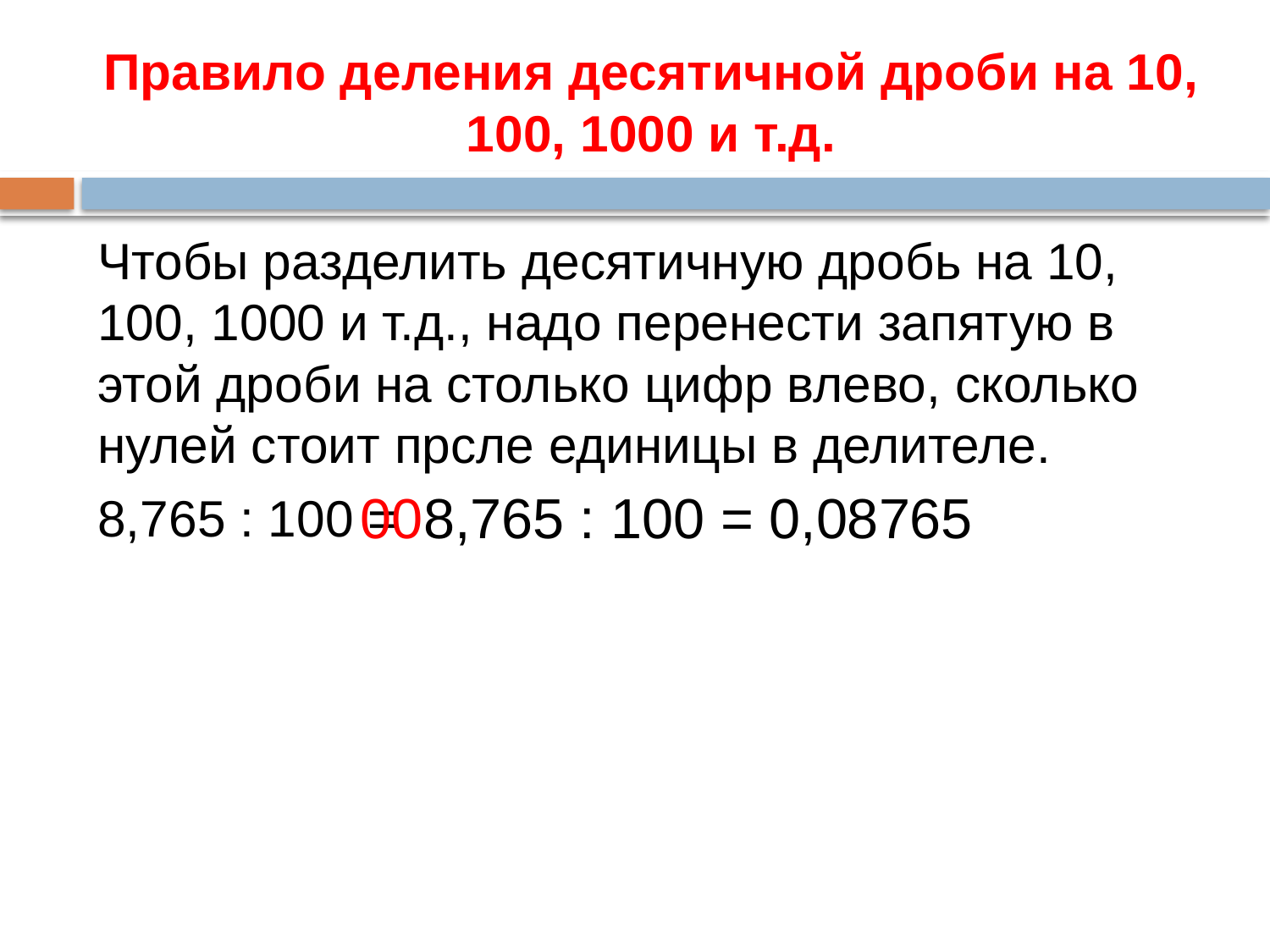

# Правило деления десятичной дроби на 10, 100, 1000 и т.д.
Чтобы разделить десятичную дробь на 10, 100, 1000 и т.д., надо перенести запятую в этой дроби на столько цифр влево, сколько нулей стоит прсле единицы в делителе.
8,765 : 100 =
008,765 : 100 = 0,08765